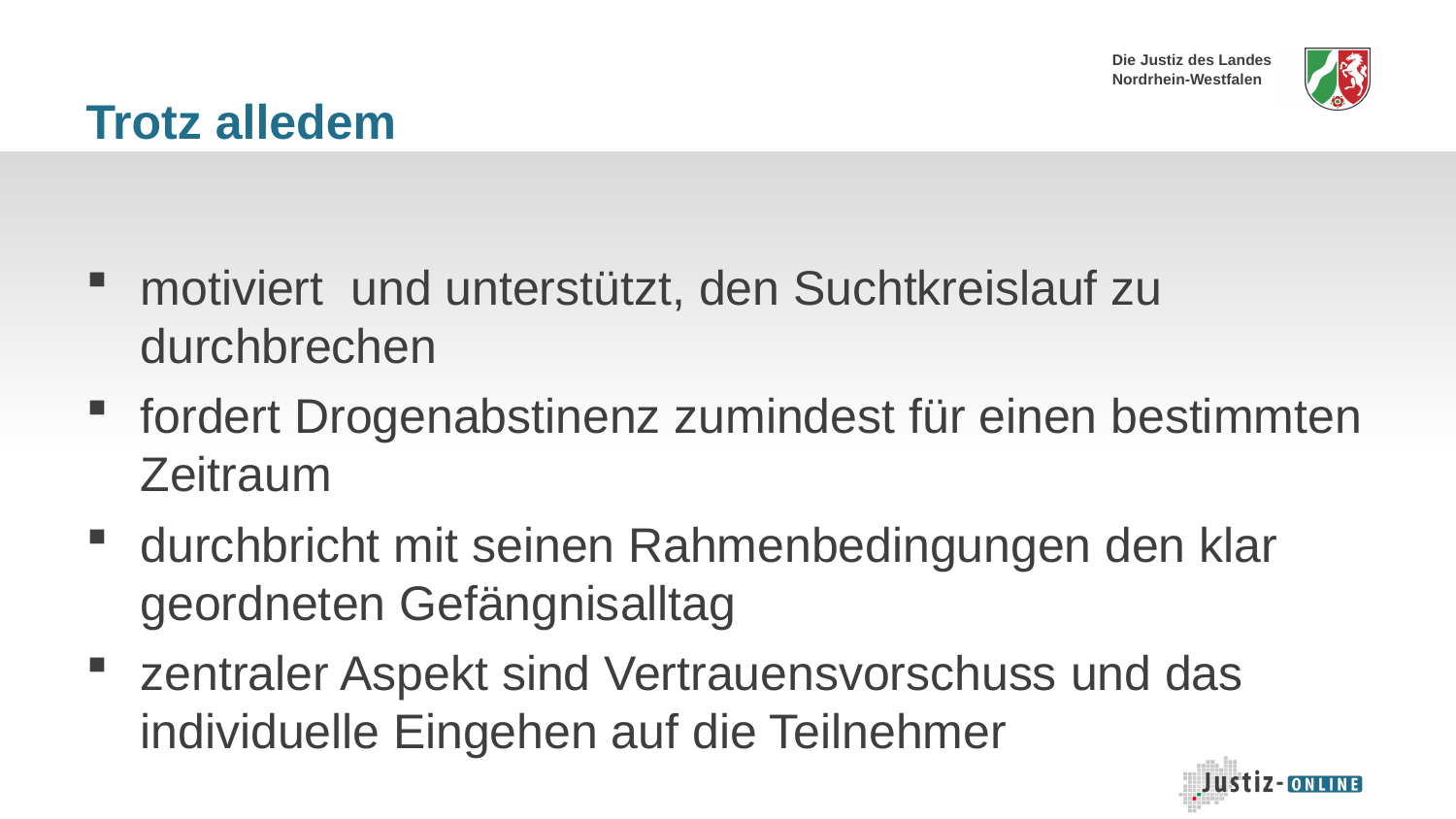

# Trotz alledem

motiviert  und unterstützt, den Suchtkreislauf zu durchbrechen
fordert Drogenabstinenz zumindest für einen bestimmten Zeitraum
durchbricht mit seinen Rahmenbedingungen den klar geordneten Gefängnisalltag
zentraler Aspekt sind Vertrauensvorschuss und das individuelle Eingehen auf die Teilnehmer